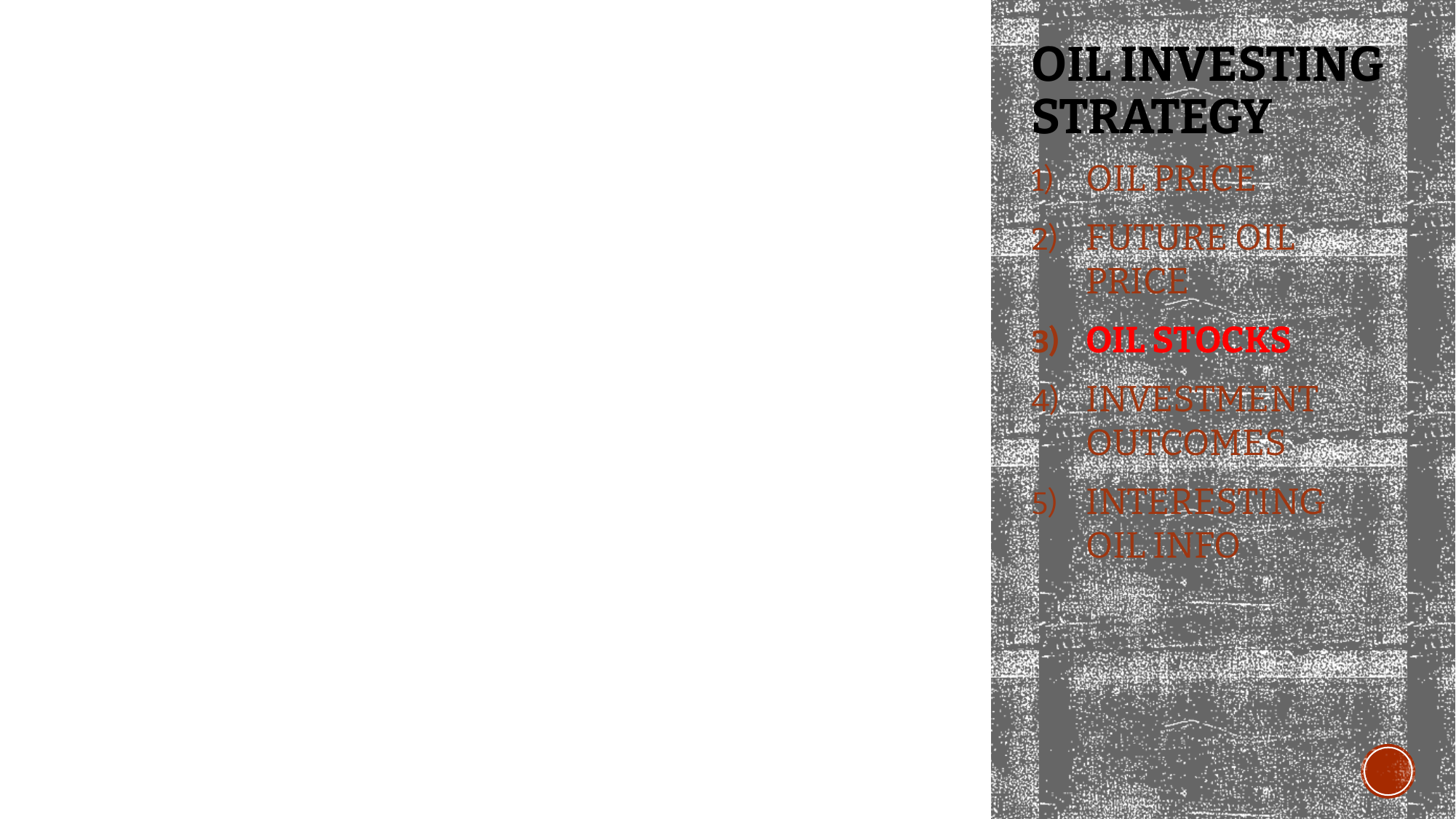

# OIL INVESTING STRATEGY

OIL PRICE
FUTURE OIL PRICE
OIL STOCKS
INVESTMENT OUTCOMES
INTERESTING OIL INFO